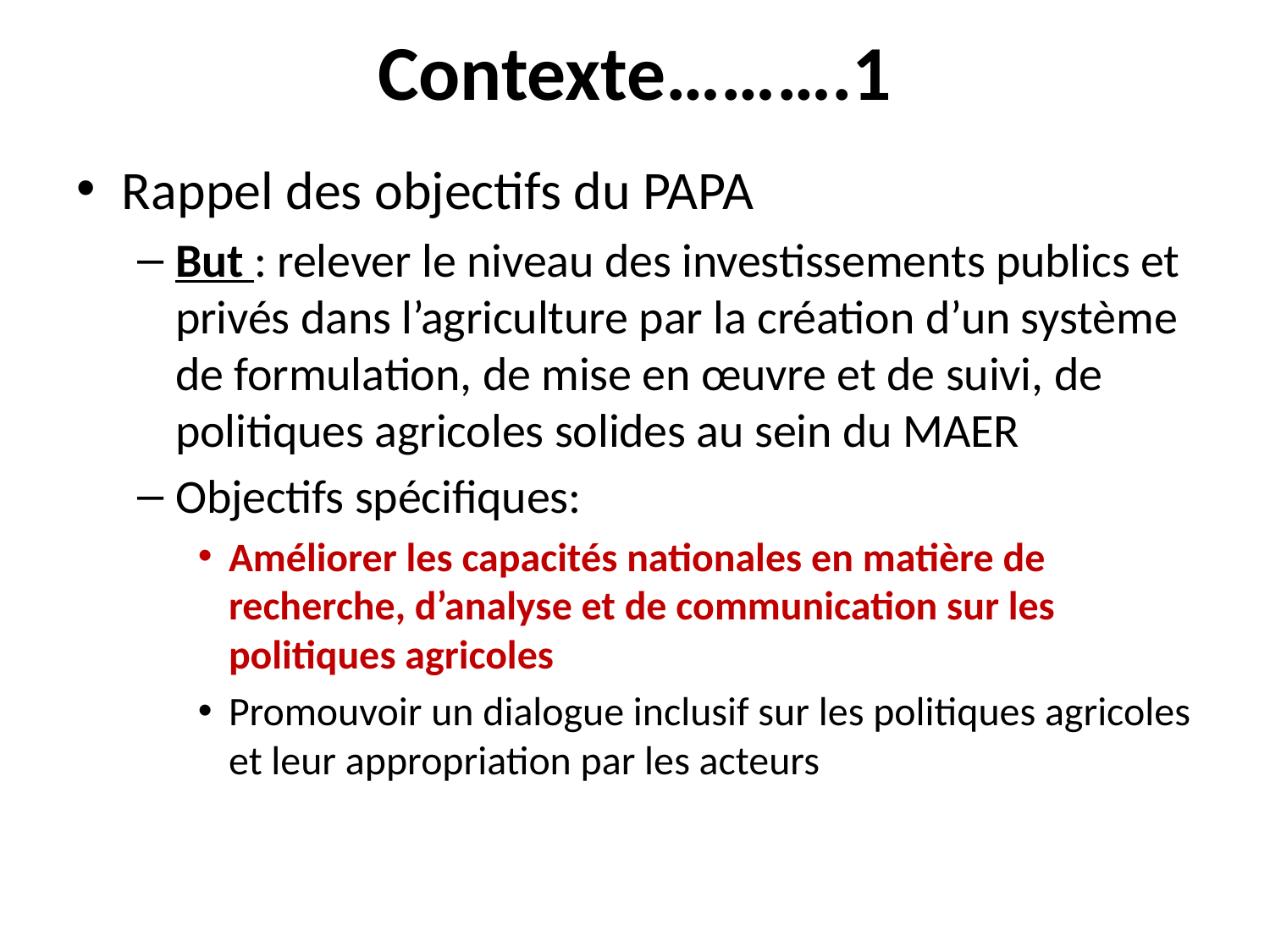

# Contexte……….1
Rappel des objectifs du PAPA
But : relever le niveau des investissements publics et privés dans l’agriculture par la création d’un système de formulation, de mise en œuvre et de suivi, de politiques agricoles solides au sein du MAER
Objectifs spécifiques:
Améliorer les capacités nationales en matière de recherche, d’analyse et de communication sur les politiques agricoles
Promouvoir un dialogue inclusif sur les politiques agricoles et leur appropriation par les acteurs